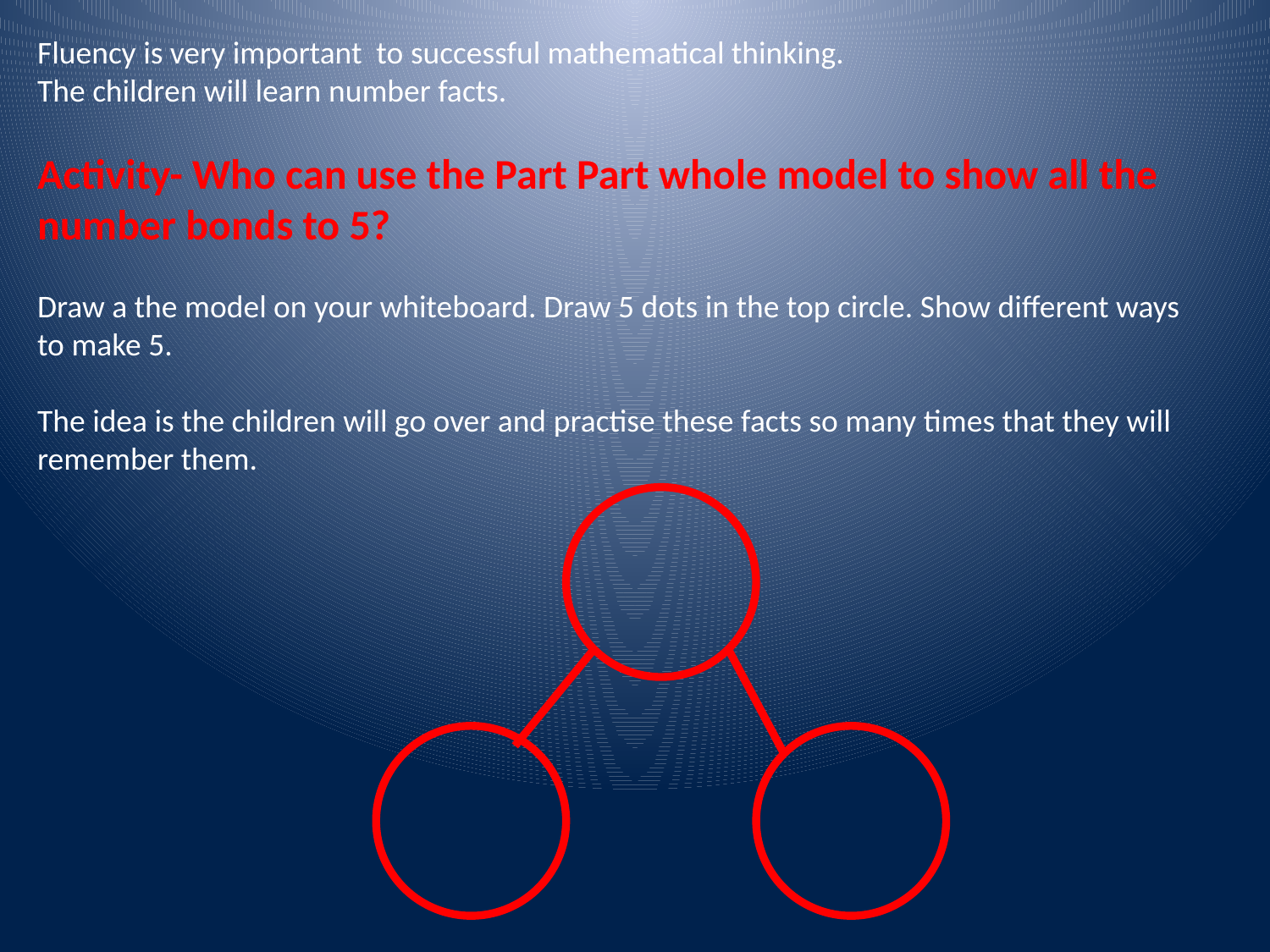

Fluency is very important  to successful mathematical thinking.
The children will learn number facts.

Activity- Who can use the Part Part whole model to show all the number bonds to 5?

Draw a the model on your whiteboard. Draw 5 dots in the top circle. Show different ways to make 5.

The idea is the children will go over and practise these facts so many times that they will remember them.